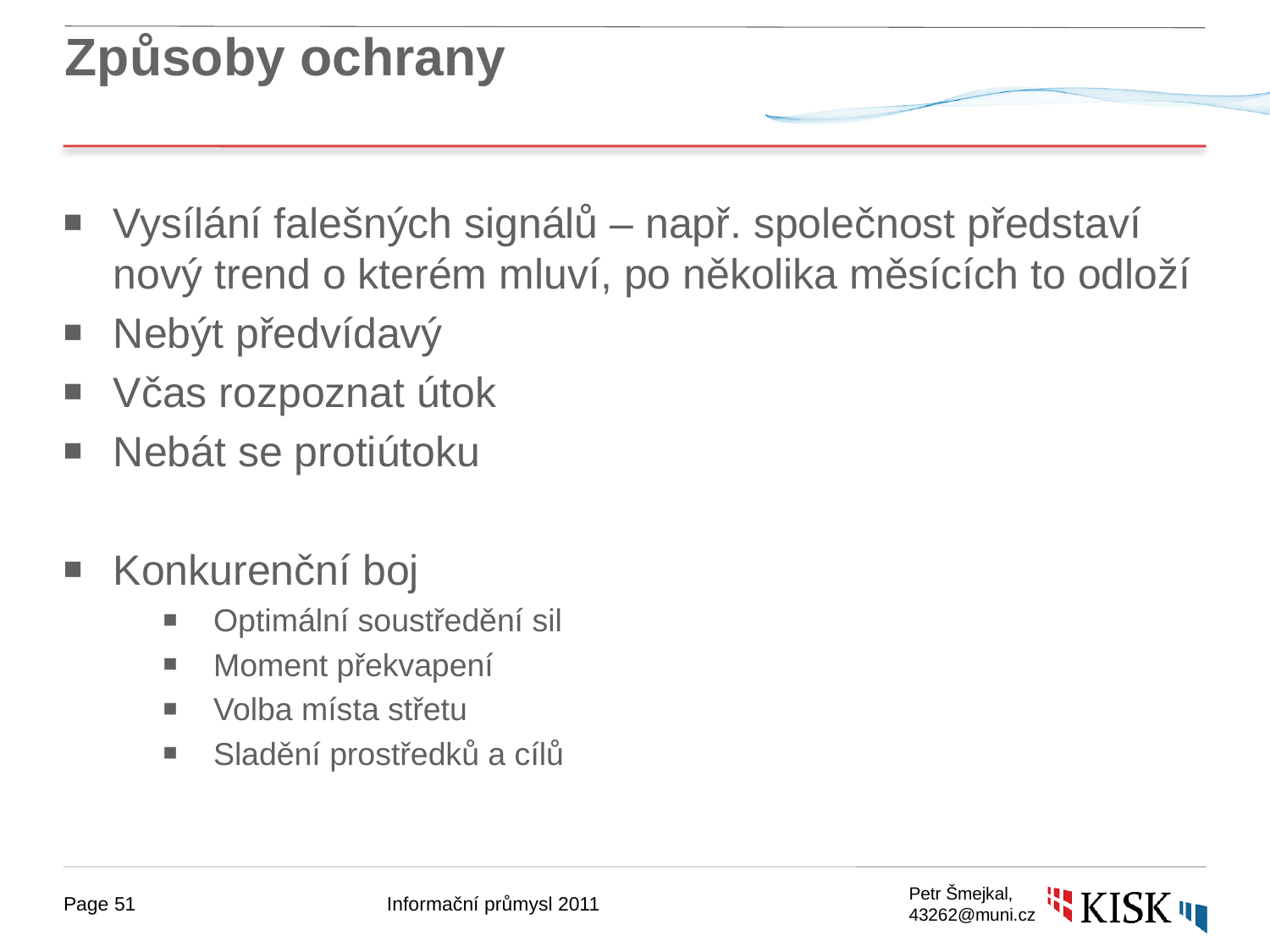

# Způsoby ochrany
Vysílání falešných signálů – např. společnost představí nový trend o kterém mluví, po několika měsících to odloží
Nebýt předvídavý
Včas rozpoznat útok
Nebát se protiútoku

Konkurenční boj
Optimální soustředění sil
Moment překvapení
Volba místa střetu
Sladění prostředků a cílů